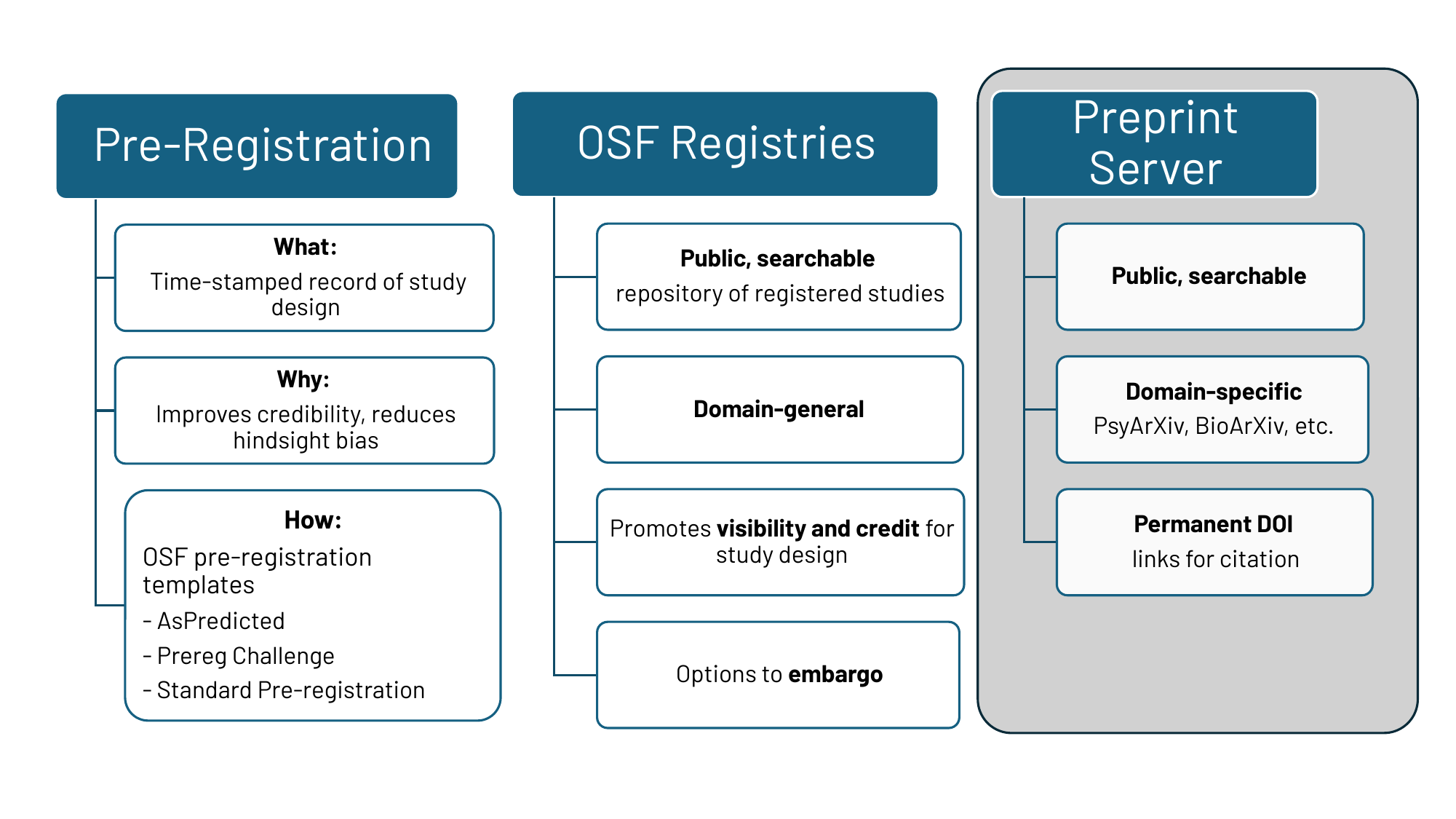

Pre-Registration
What:
 Time-stamped record of study design
Why:
Improves credibility, reduces hindsight bias
How:
OSF pre-registration templates
- AsPredicted
- Prereg Challenge
- Standard Pre-registration
OSF Registries
Public, searchable
repository of registered studies
Domain-general
Promotes visibility and credit for study design
Options to embargo
Preprint Server
Public, searchable
Domain-specific
PsyArXiv, BioArXiv, etc.
Permanent DOI
links for citation